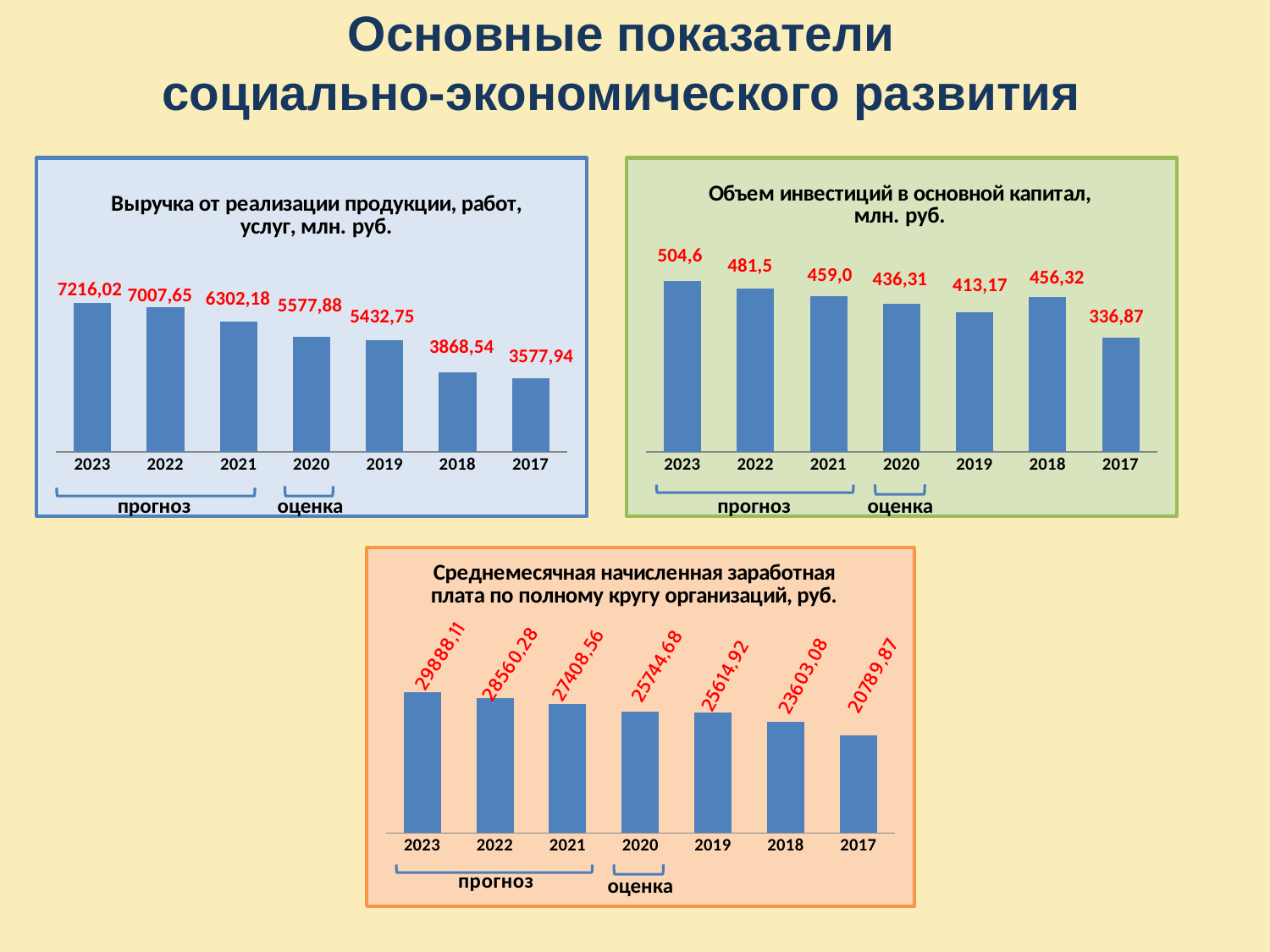

Основные показатели
социально-экономического развития

### Chart: Выручка от реализации продукции, работ, услуг, млн. руб.

| Category | Ряд 1 | Столбец1 | Столбец2 |
|---|---|---|---|
| 2023 | 7216.02 | None | None |
| 2022 | 7007.650000000002 | None | None |
| 2021 | 6302.18 | None | None |
| 2020 | 5577.88 | None | None |
| 2019 | 5432.75 | None | None |
| 2018 | 3868.54 | None | None |
| 2017 | 3577.94 | None | None |

### Chart: Объем инвестиций в основной капитал, млн. руб.

| Category | Ряд 1 | Столбец1 | Столбец2 |
|---|---|---|---|
| 2023 | 504.6 | None | None |
| 2022 | 481.5 | None | None |
| 2021 | 459.0 | None | None |
| 2020 | 436.31 | None | None |
| 2019 | 413.17 | None | None |
| 2018 | 456.32 | None | None |
| 2017 | 336.87 | None | None |
504,6

481,5
459,0
456,32
436,31
413,17
7216,02
7007,65
6302,18
5577,88
5432,75
336,87
3868,54
3577,94

прогноз
оценка
прогноз
оценка

### Chart: Среднемесячная начисленная заработная плата по полному кругу организаций, руб.

| Category | Ряд 1 | Столбец1 | Столбец2 |
|---|---|---|---|
| 2023 | 29888.10999999994 | None | None |
| 2022 | 28560.28000000002 | None | None |
| 2021 | 27408.56 | None | None |
| 2020 | 25744.68 | None | None |
| 2019 | 25614.92000000001 | None | None |
| 2018 | 23603.08 | None | None |
| 2017 | 20789.87 | None | None |
оценка